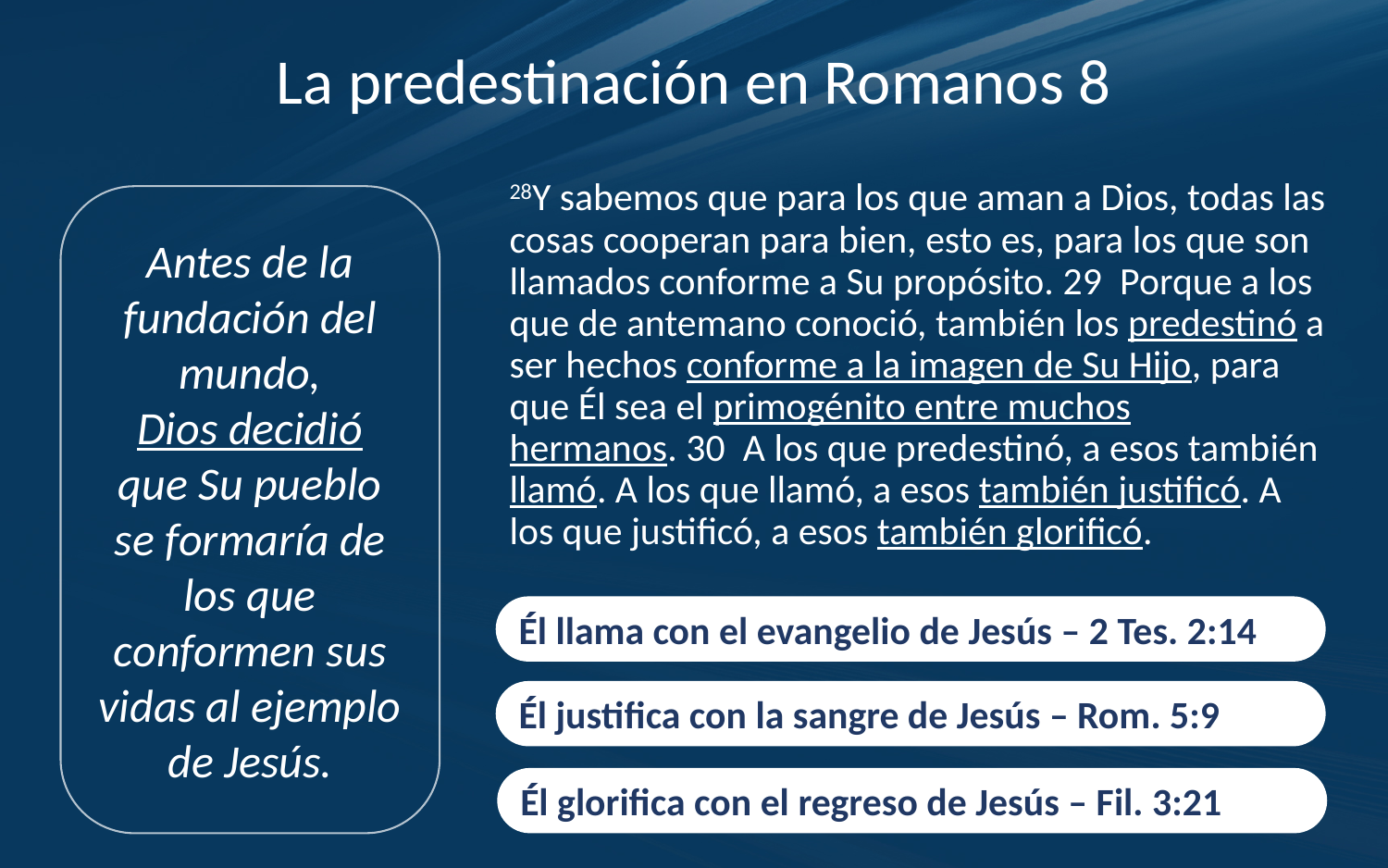

# La predestinación en Romanos 8
28Y sabemos que para los que aman a Dios, todas las cosas cooperan para bien, esto es, para los que son llamados conforme a Su propósito. 29  Porque a los que de antemano conoció, también los predestinó a ser hechos conforme a la imagen de Su Hijo, para que Él sea el primogénito entre muchos hermanos. 30  A los que predestinó, a esos también llamó. A los que llamó, a esos también justificó. A los que justificó, a esos también glorificó.
Antes de la fundación del mundo,
Dios decidió
que Su pueblo se formaría de los que conformen sus vidas al ejemplo de Jesús.
Él llama con el evangelio de Jesús – 2 Tes. 2:14
Él justifica con la sangre de Jesús – Rom. 5:9
Él glorifica con el regreso de Jesús – Fil. 3:21